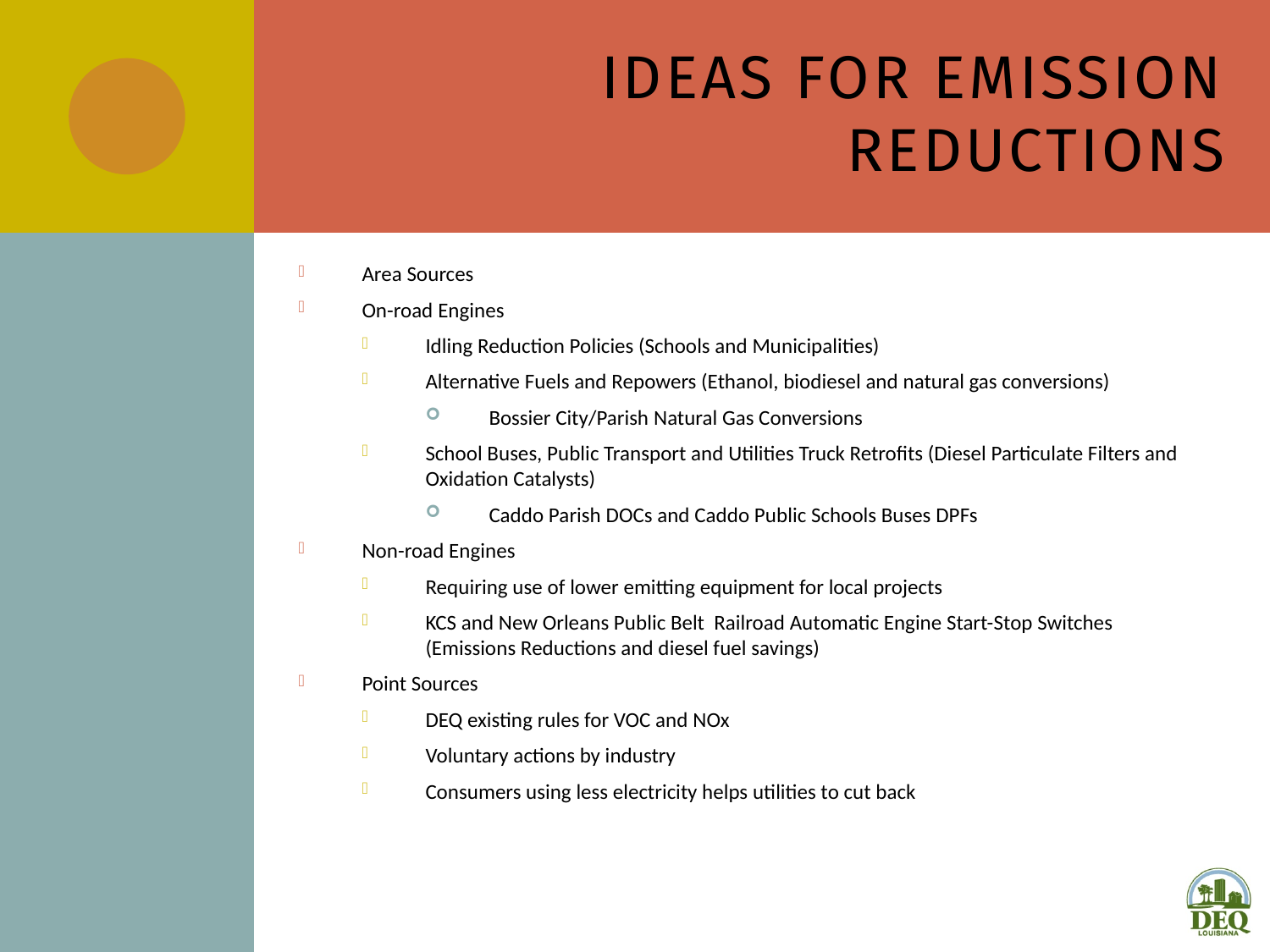

# Ideas for Emission Reductions
Area Sources
On-road Engines
Idling Reduction Policies (Schools and Municipalities)
Alternative Fuels and Repowers (Ethanol, biodiesel and natural gas conversions)
Bossier City/Parish Natural Gas Conversions
School Buses, Public Transport and Utilities Truck Retrofits (Diesel Particulate Filters and Oxidation Catalysts)
Caddo Parish DOCs and Caddo Public Schools Buses DPFs
Non-road Engines
Requiring use of lower emitting equipment for local projects
KCS and New Orleans Public Belt  Railroad Automatic Engine Start-Stop Switches  (Emissions Reductions and diesel fuel savings)
Point Sources
DEQ existing rules for VOC and NOx
Voluntary actions by industry
Consumers using less electricity helps utilities to cut back